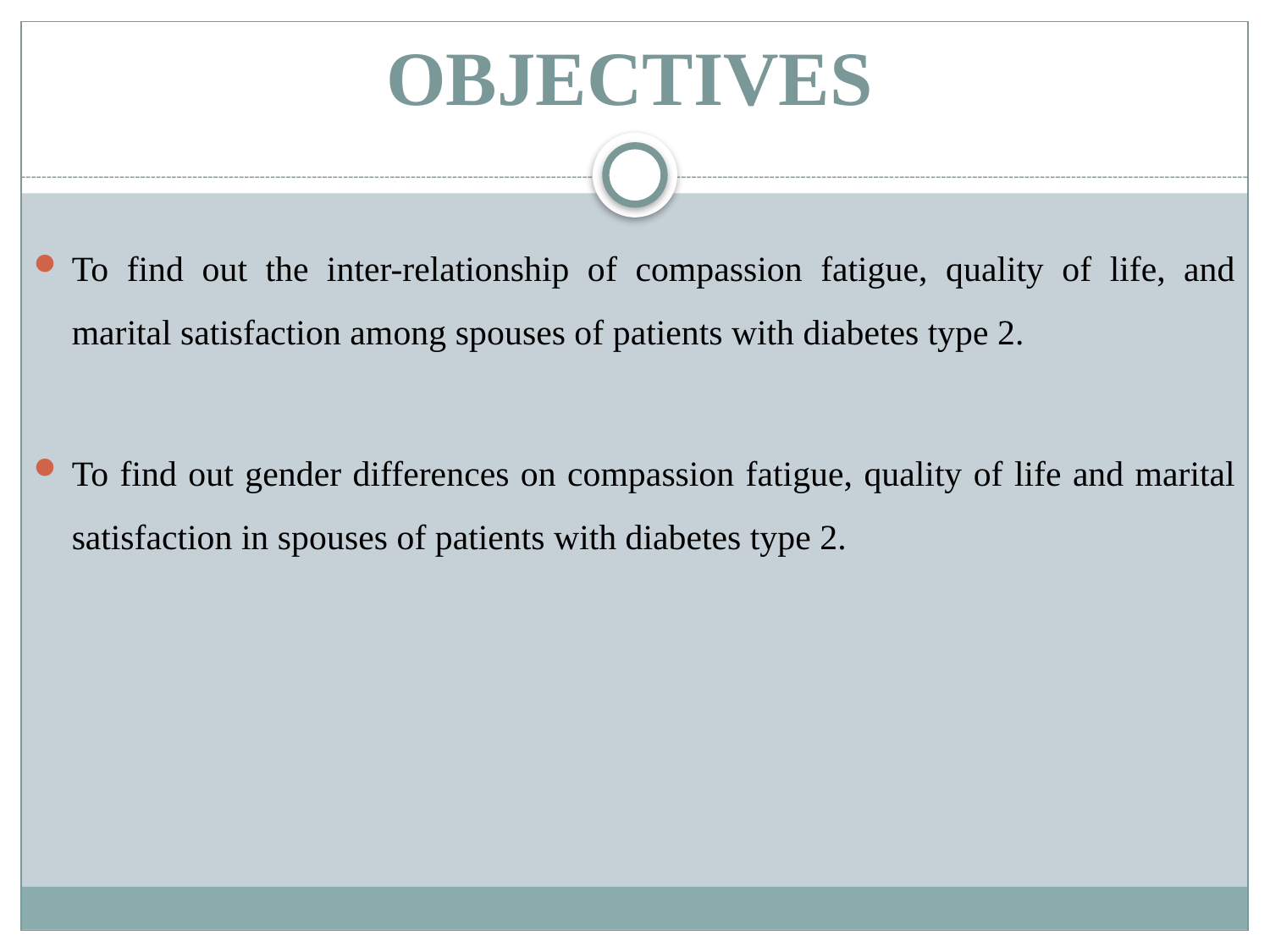

# OBJECTIVES

To find out the inter-relationship of compassion fatigue, quality of life, and marital satisfaction among spouses of patients with diabetes type 2.

To find out gender differences on compassion fatigue, quality of life and marital satisfaction in spouses of patients with diabetes type 2.